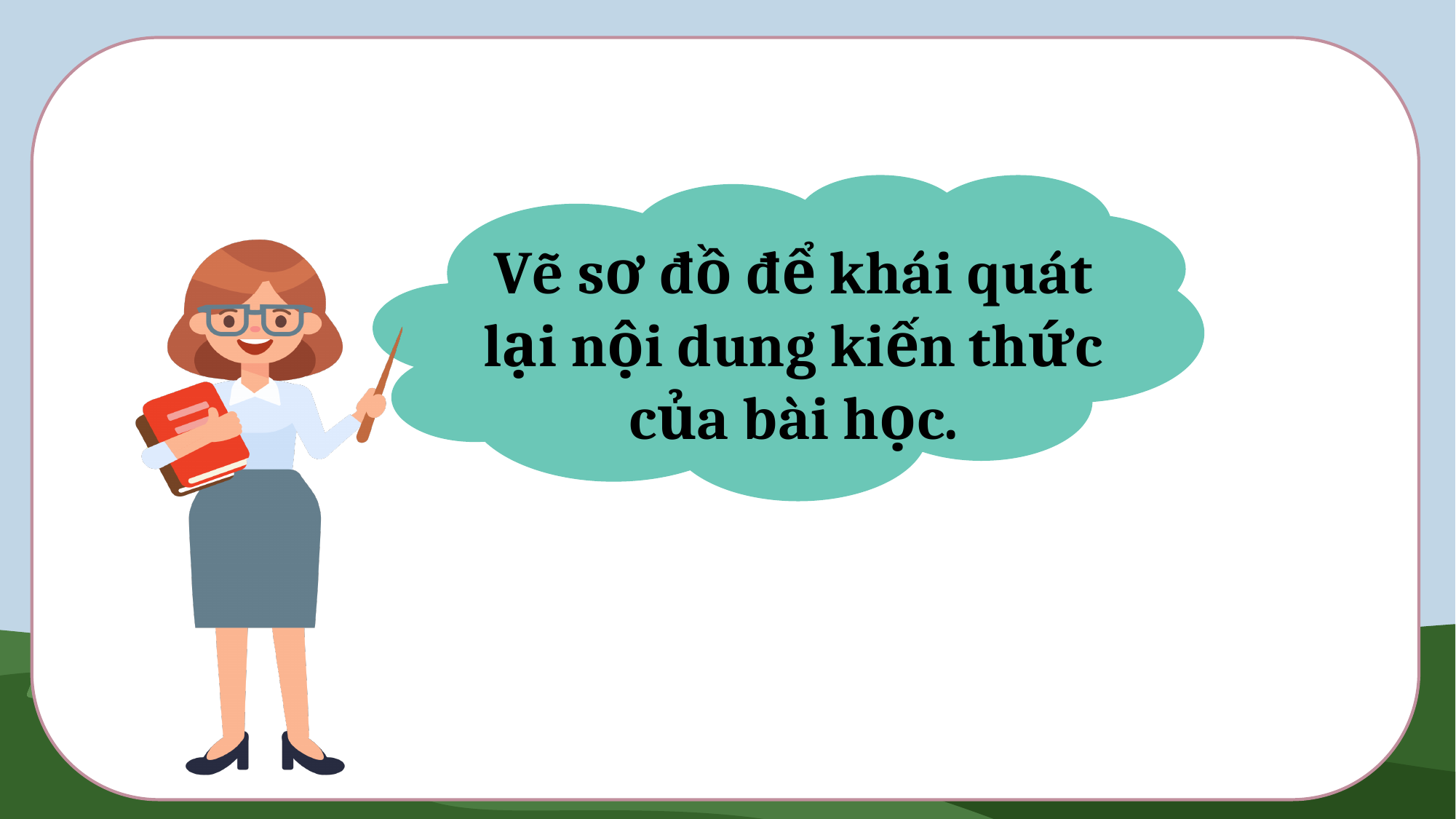

#

Vẽ sơ đồ để khái quát lại nội dung kiến thức của bài học.